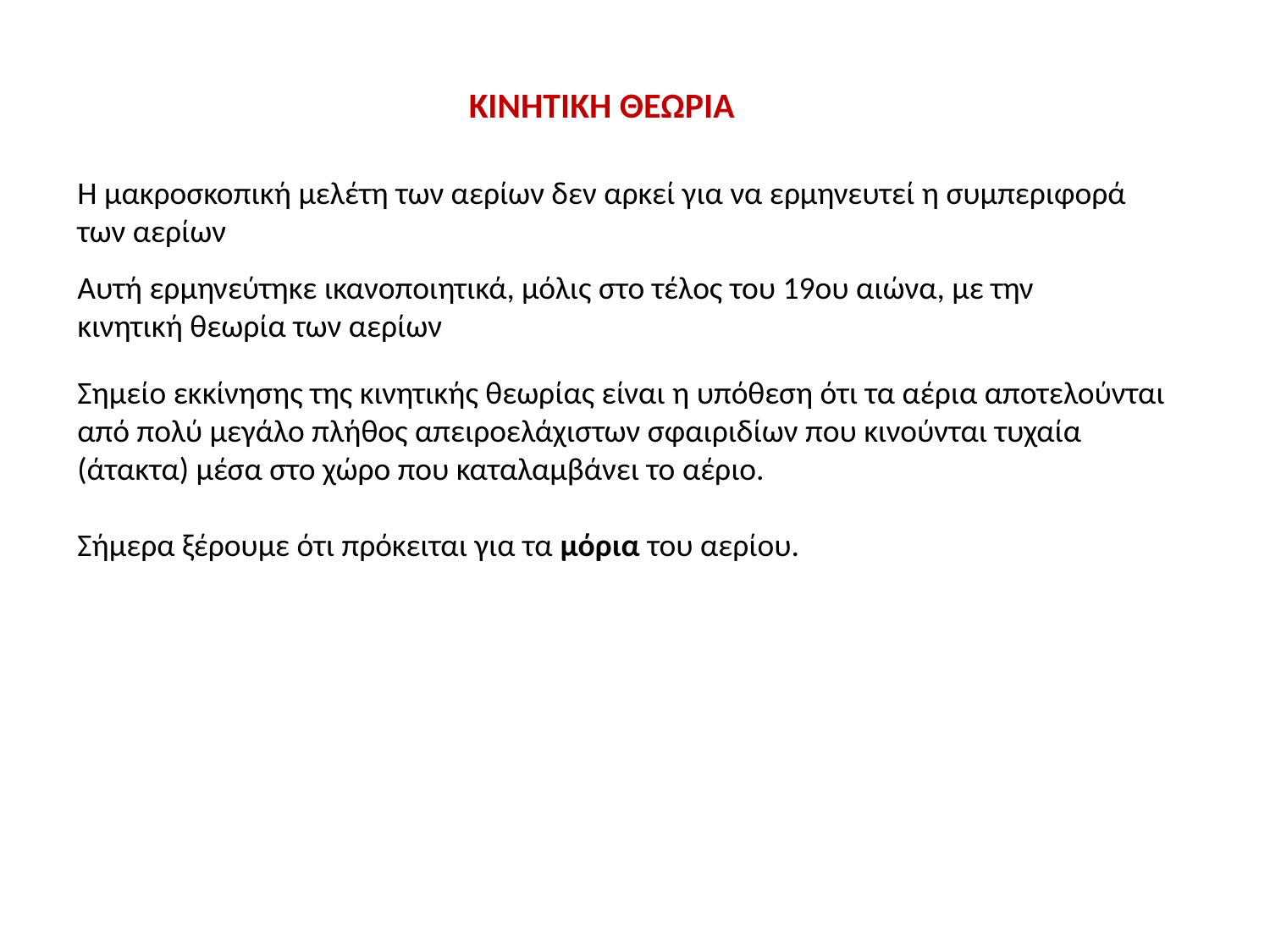

ΚΙΝΗΤΙΚΗ ΘΕΩΡΙΑ
Η μακροσκοπική μελέτη των αερίων δεν αρκεί για να ερμηνευτεί η συμπεριφορά των αερίων
Αυτή ερμηνεύτηκε ικανοποιητικά, μόλις στο τέλος του 19ου αιώνα, με την κινητική θεωρία των αερίων
Σημείο εκκίνησης της κινητικής θεωρίας είναι η υπόθεση ότι τα αέρια αποτελούνται από πολύ μεγάλο πλήθος απειροελάχιστων σφαιριδίων που κινούνται τυχαία (άτακτα) μέσα στο χώρο που καταλαμβάνει το αέριο.

Σήμερα ξέρουμε ότι πρόκειται για τα μόρια του αερίου.